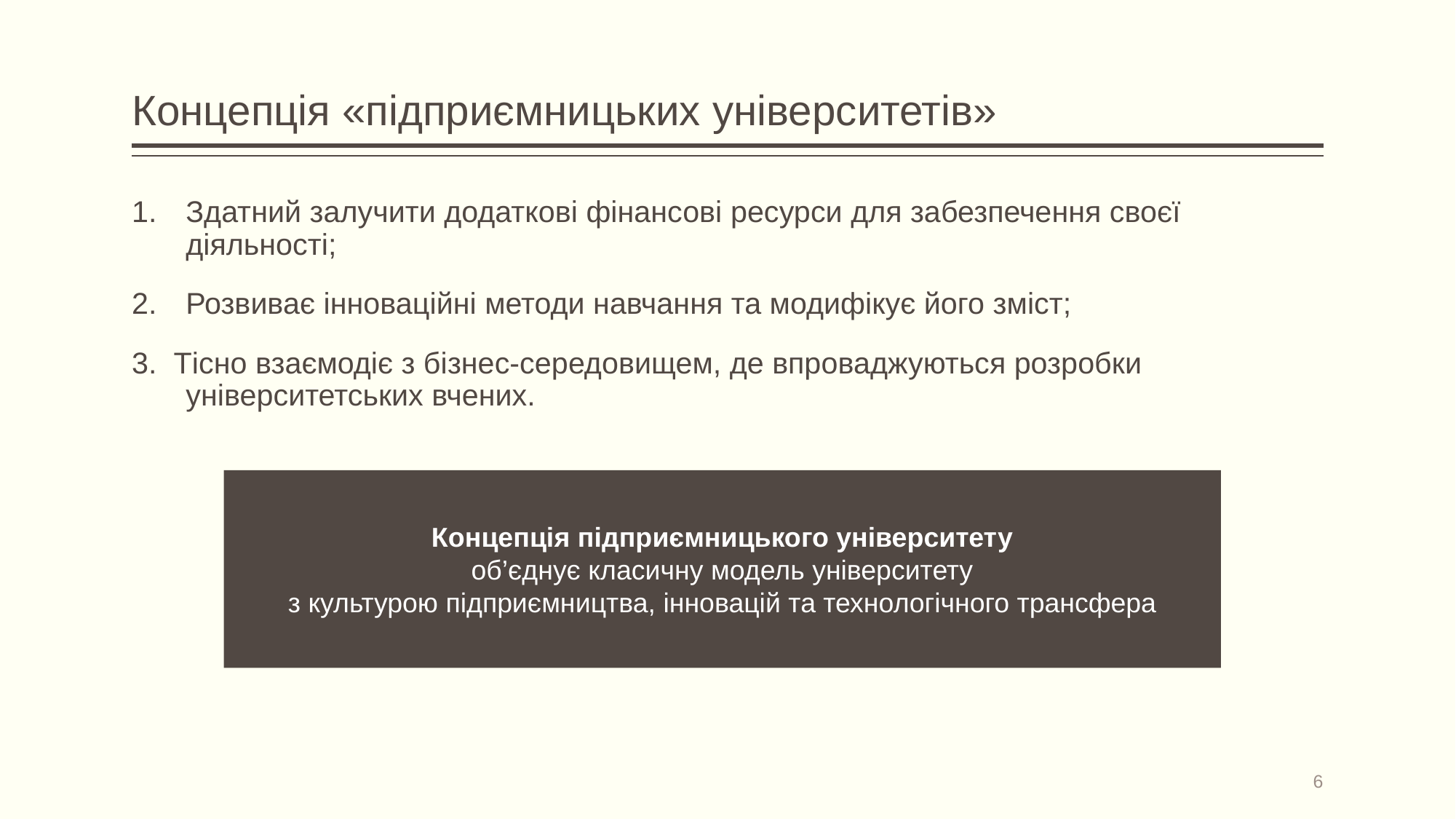

# Концепція «підприємницьких університетів»
Здатний залучити додаткові фінансові ресурси для забезпечення своєї діяльності;
Розвиває інноваційні методи навчання та модифікує його зміст;
3.  Тісно взаємодіє з бізнес-середовищем, де впроваджуються розробки університетських вчених.

Концепція підприємницького університету
об’єднує класичну модель університету
з культурою підприємництва, інновацій та технологічного трансфера
6